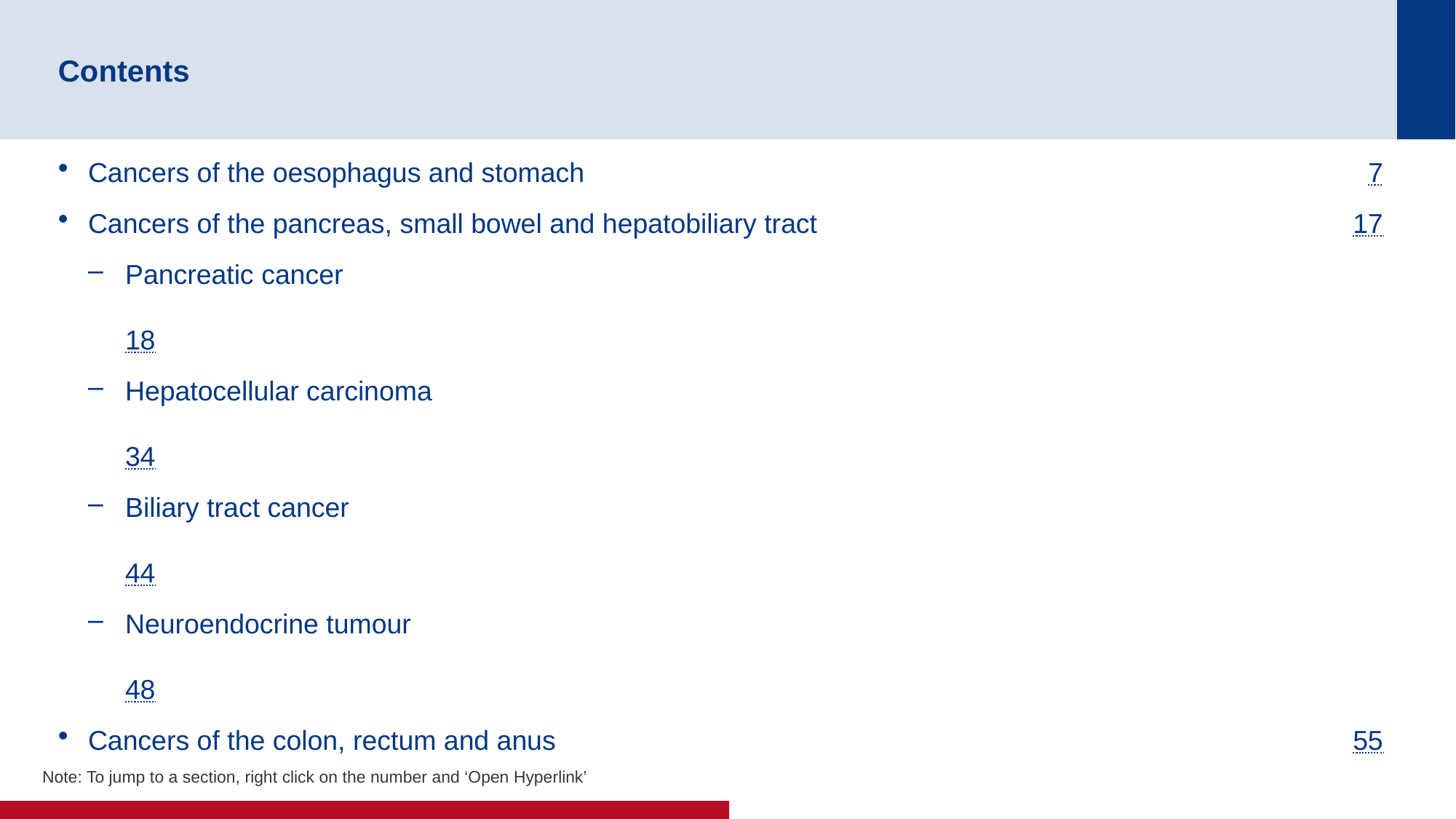

# Contents
Cancers of the oesophagus and stomach	7
Cancers of the pancreas, small bowel and hepatobiliary tract	17
Pancreatic cancer	18
Hepatocellular carcinoma	34
Biliary tract cancer	44
Neuroendocrine tumour	48
Cancers of the colon, rectum and anus	55
Note: To jump to a section, right click on the number and ‘Open Hyperlink’